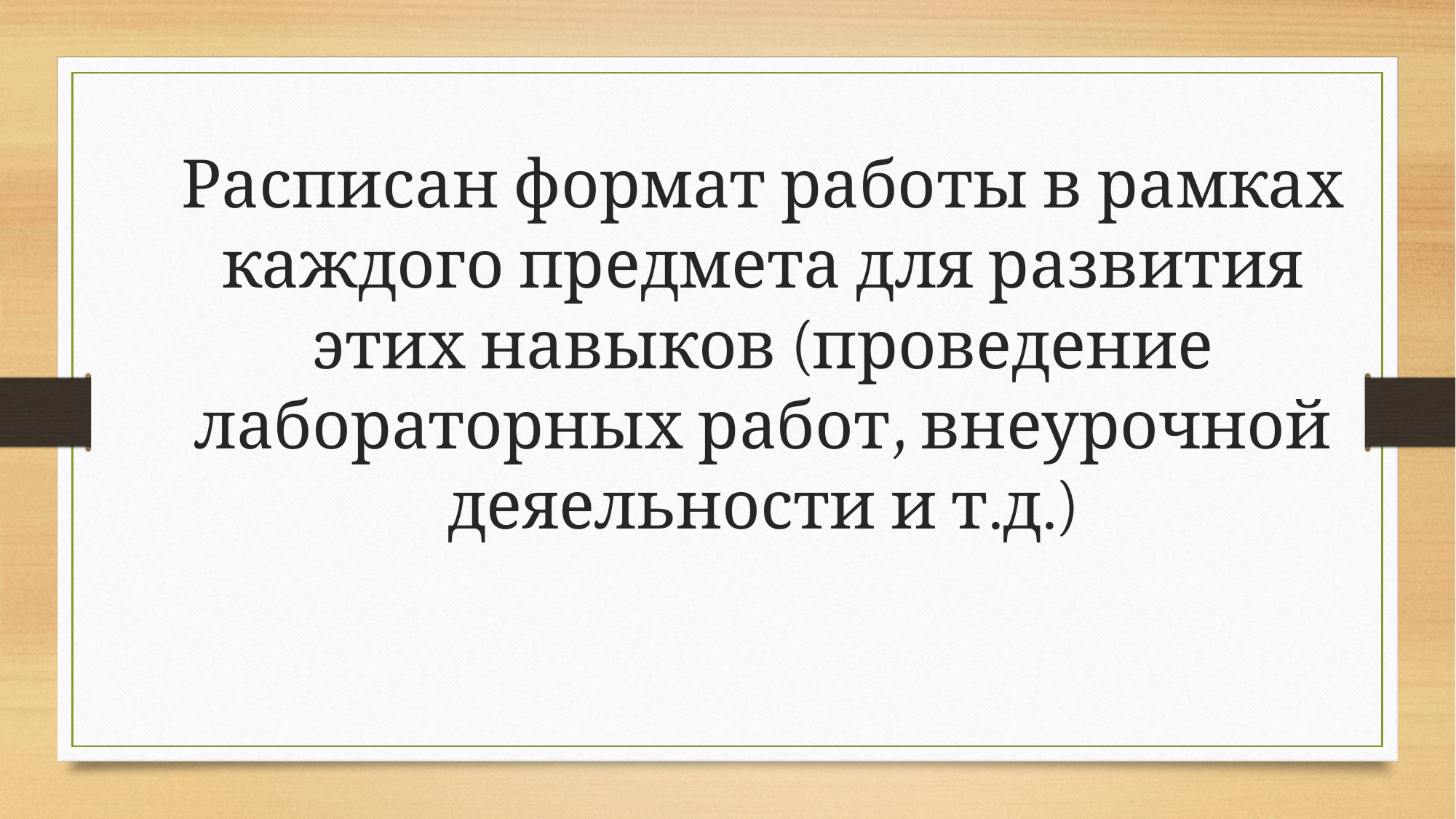

Расписан формат работы в рамках каждого предмета для развития этих навыков (проведение лабораторных работ, внеурочной деяельности и т.д.)